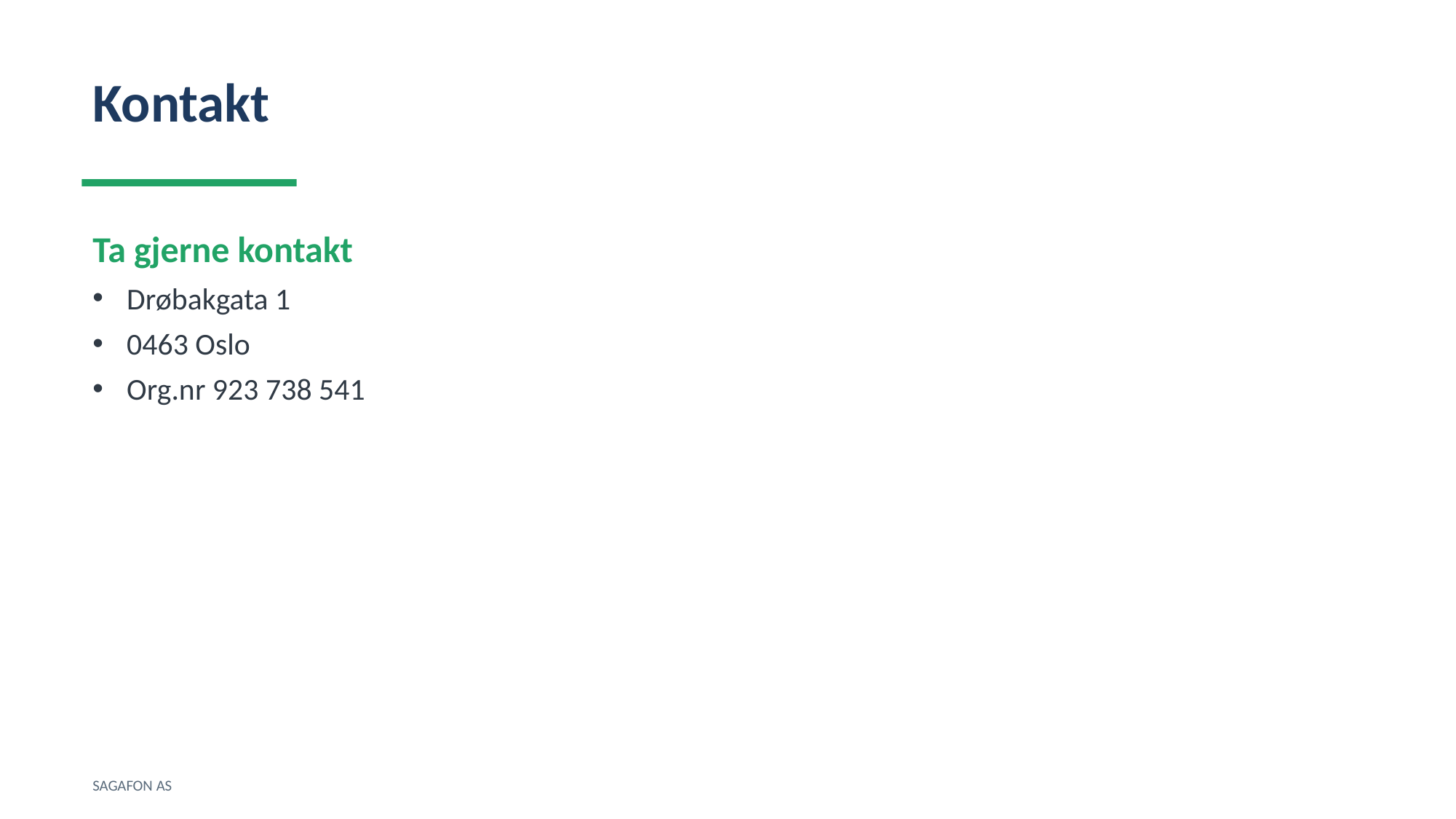

Kontakt

Ta gjerne kontakt
Drøbakgata 1
0463 Oslo
Org.nr 923 738 541
SAGAFON AS